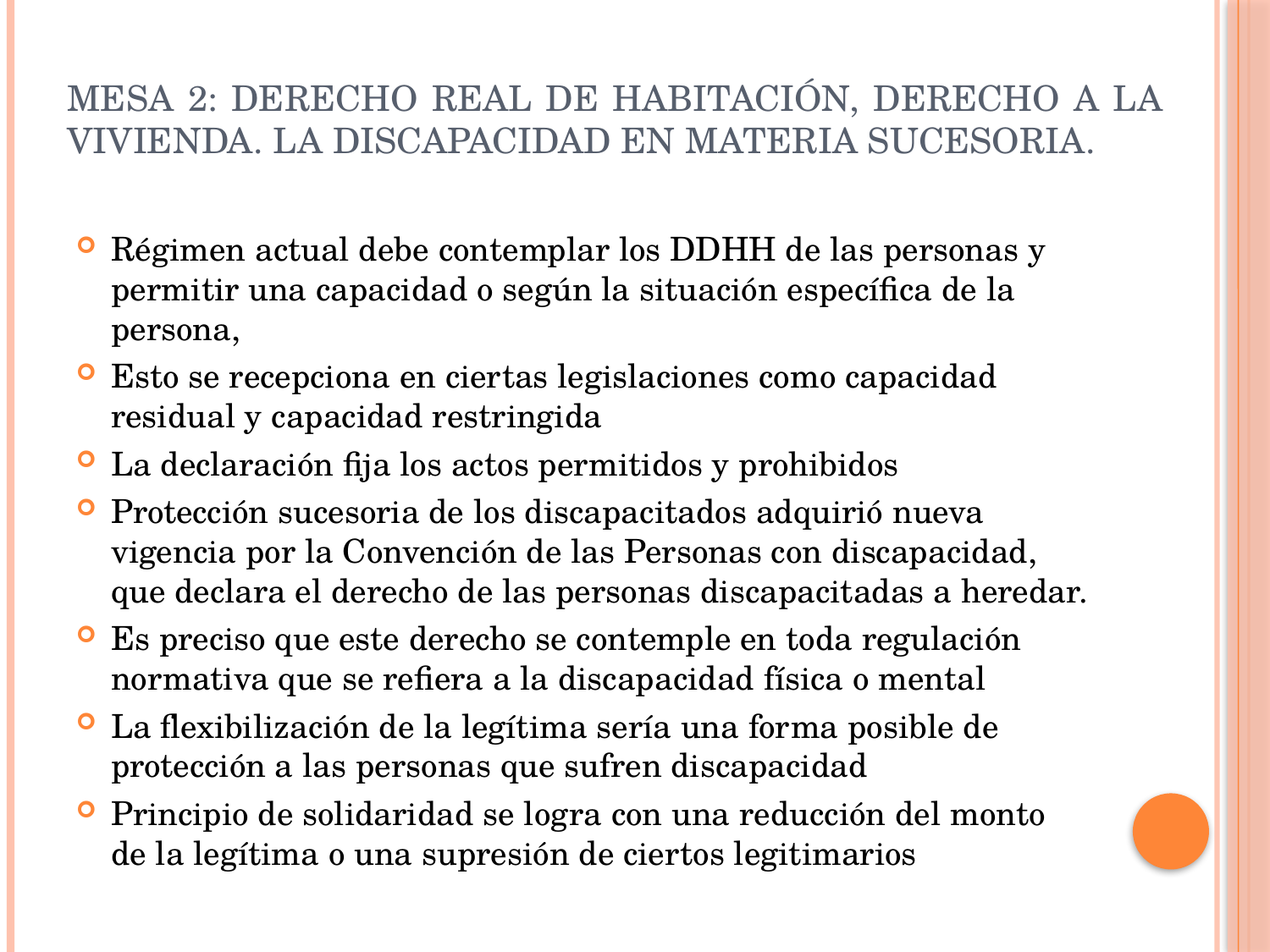

# Mesa 2: Derecho real de habitación, derecho a la vivienda. La discapacidad en materia sucesoria.
Régimen actual debe contemplar los DDHH de las personas y permitir una capacidad o según la situación específica de la persona,
Esto se recepciona en ciertas legislaciones como capacidad residual y capacidad restringida
La declaración fija los actos permitidos y prohibidos
Protección sucesoria de los discapacitados adquirió nueva vigencia por la Convención de las Personas con discapacidad, que declara el derecho de las personas discapacitadas a heredar.
Es preciso que este derecho se contemple en toda regulación normativa que se refiera a la discapacidad física o mental
La flexibilización de la legítima sería una forma posible de protección a las personas que sufren discapacidad
Principio de solidaridad se logra con una reducción del monto de la legítima o una supresión de ciertos legitimarios